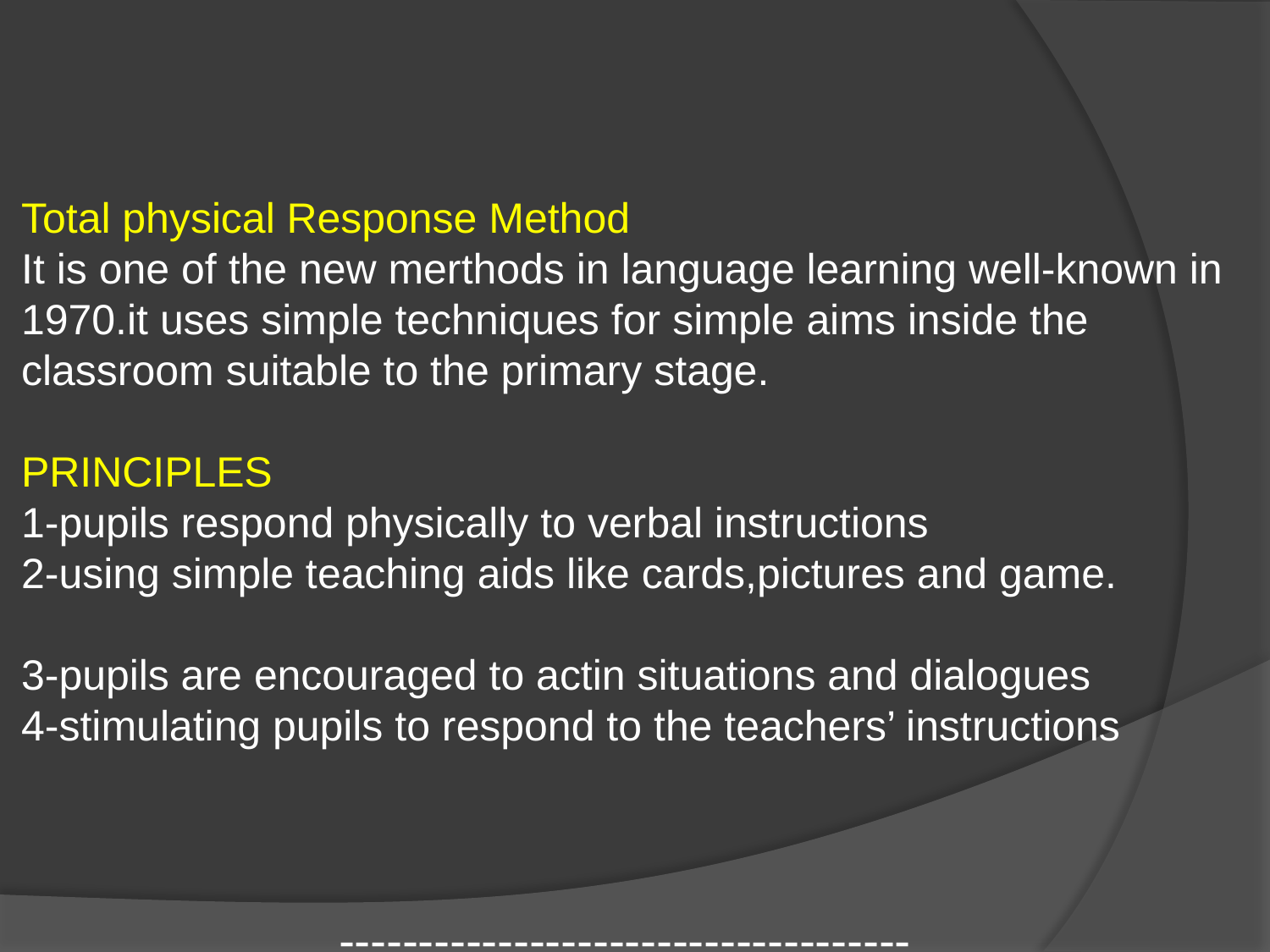

# Total physical Response Method It is one of the new merthods in language learning well-known in 1970.it uses simple techniques for simple aims inside the classroom suitable to the primary stage. PRINCIPLES 1-pupils respond physically to verbal instructions 2-using simple teaching aids like cards,pictures and game.                                                                                                                    3-pupils are encouraged to actin situations and dialogues 4-stimulating pupils to respond to the teachers’ instructions
------------------------------------